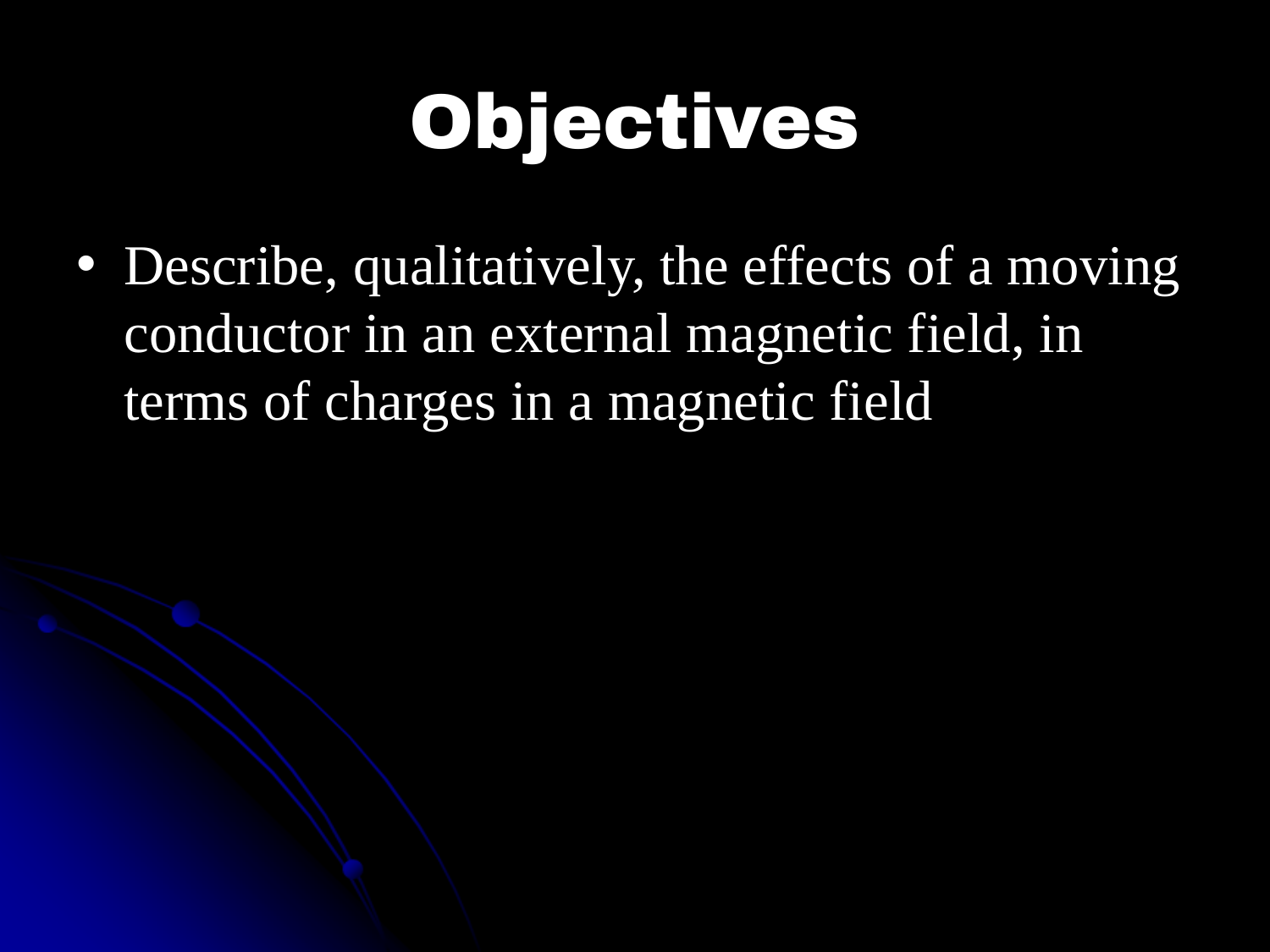

# Objectives
Describe, qualitatively, the effects of a moving conductor in an external magnetic field, in terms of charges in a magnetic field